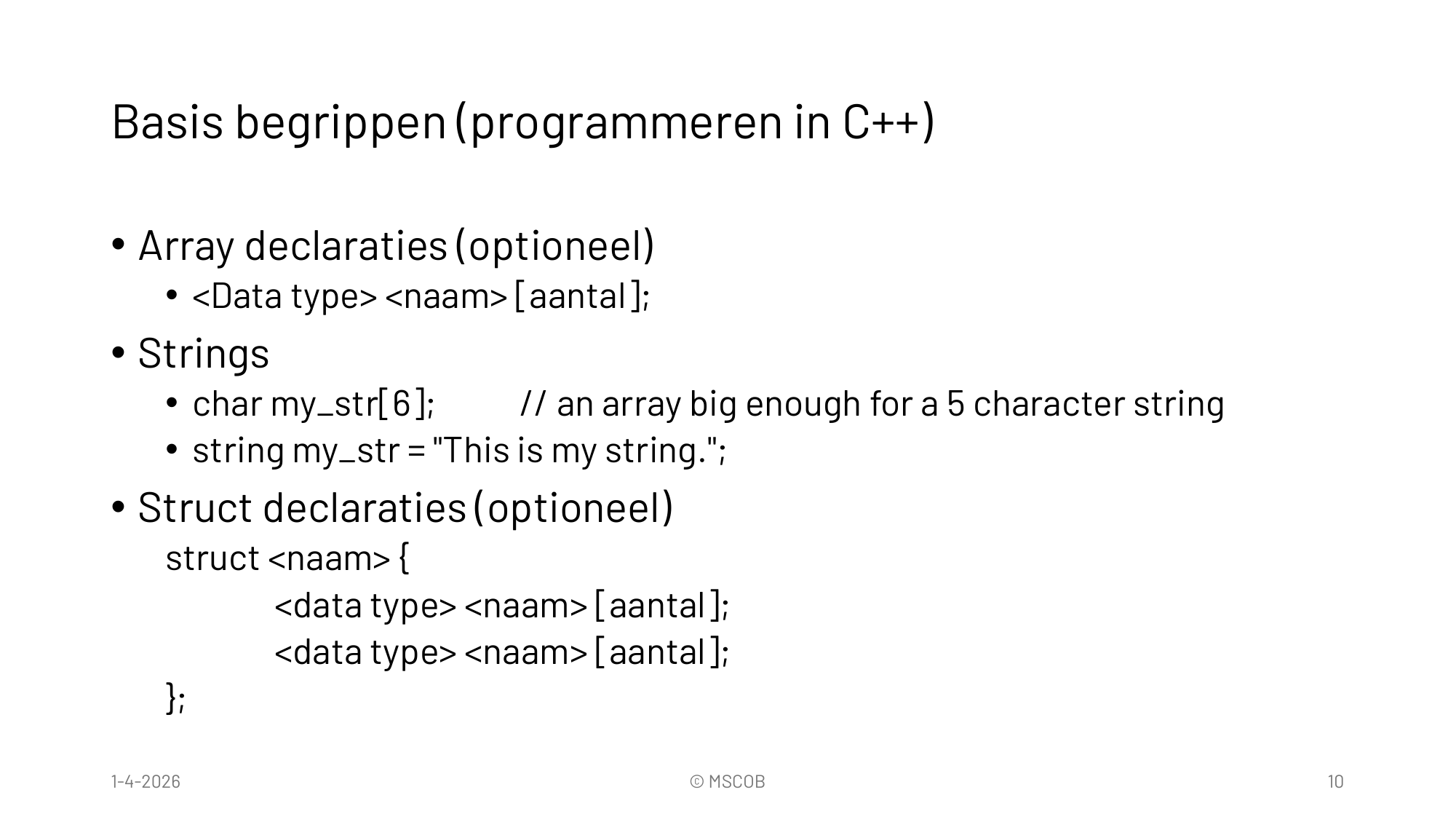

# Basis begrippen (programmeren in C++)
Array declaraties (optioneel)
<Data type> <naam> [aantal];
Strings
char my_str[6]; 	// an array big enough for a 5 character string
string my_str = "This is my string.";
Struct declaraties (optioneel)
struct <naam> {
	<data type> <naam> [aantal];
	<data type> <naam> [aantal];
};

1-4-2026
© MSCOB
10